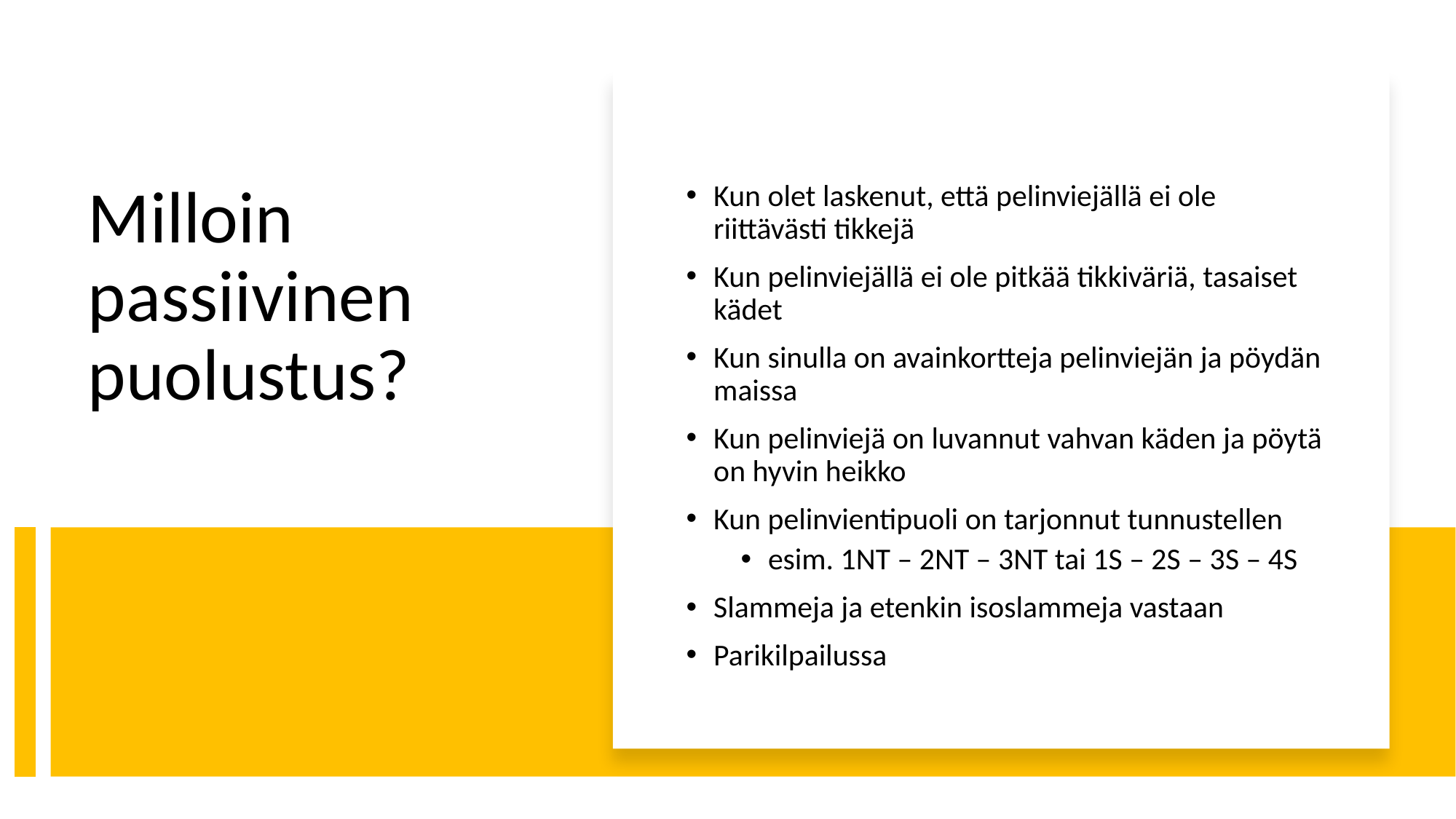

Kun olet laskenut, että pelinviejällä ei ole riittävästi tikkejä
Kun pelinviejällä ei ole pitkää tikkiväriä, tasaiset kädet
Kun sinulla on avainkortteja pelinviejän ja pöydän maissa
Kun pelinviejä on luvannut vahvan käden ja pöytä on hyvin heikko
Kun pelinvientipuoli on tarjonnut tunnustellen
esim. 1NT – 2NT – 3NT tai 1S – 2S – 3S – 4S
Slammeja ja etenkin isoslammeja vastaan
Parikilpailussa
# Milloin passiivinen puolustus?